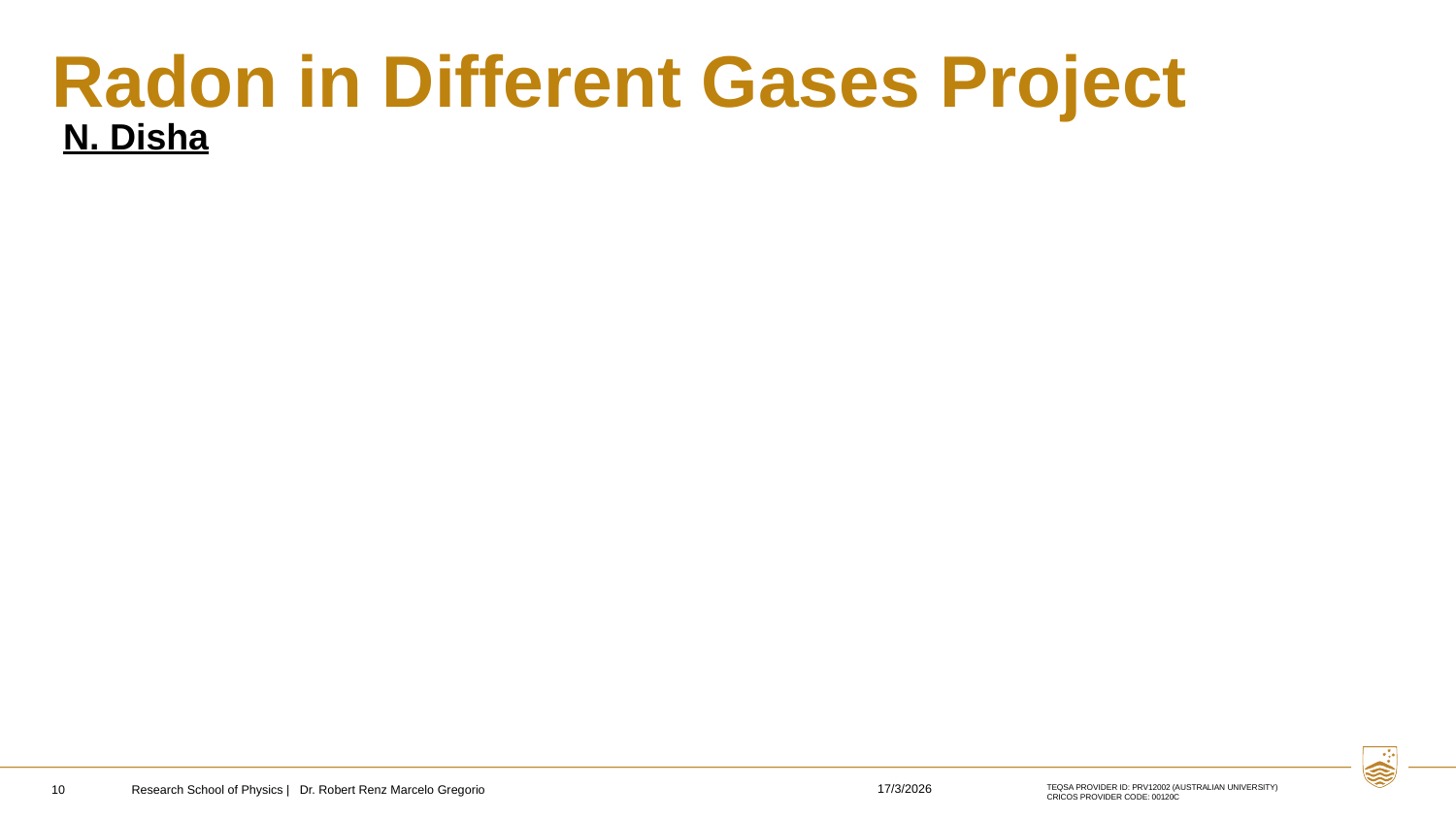

# Radon in Different Gases Project
N. Disha
17/3/2026
10
Research School of Physics |   Dr. Robert Renz Marcelo Gregorio